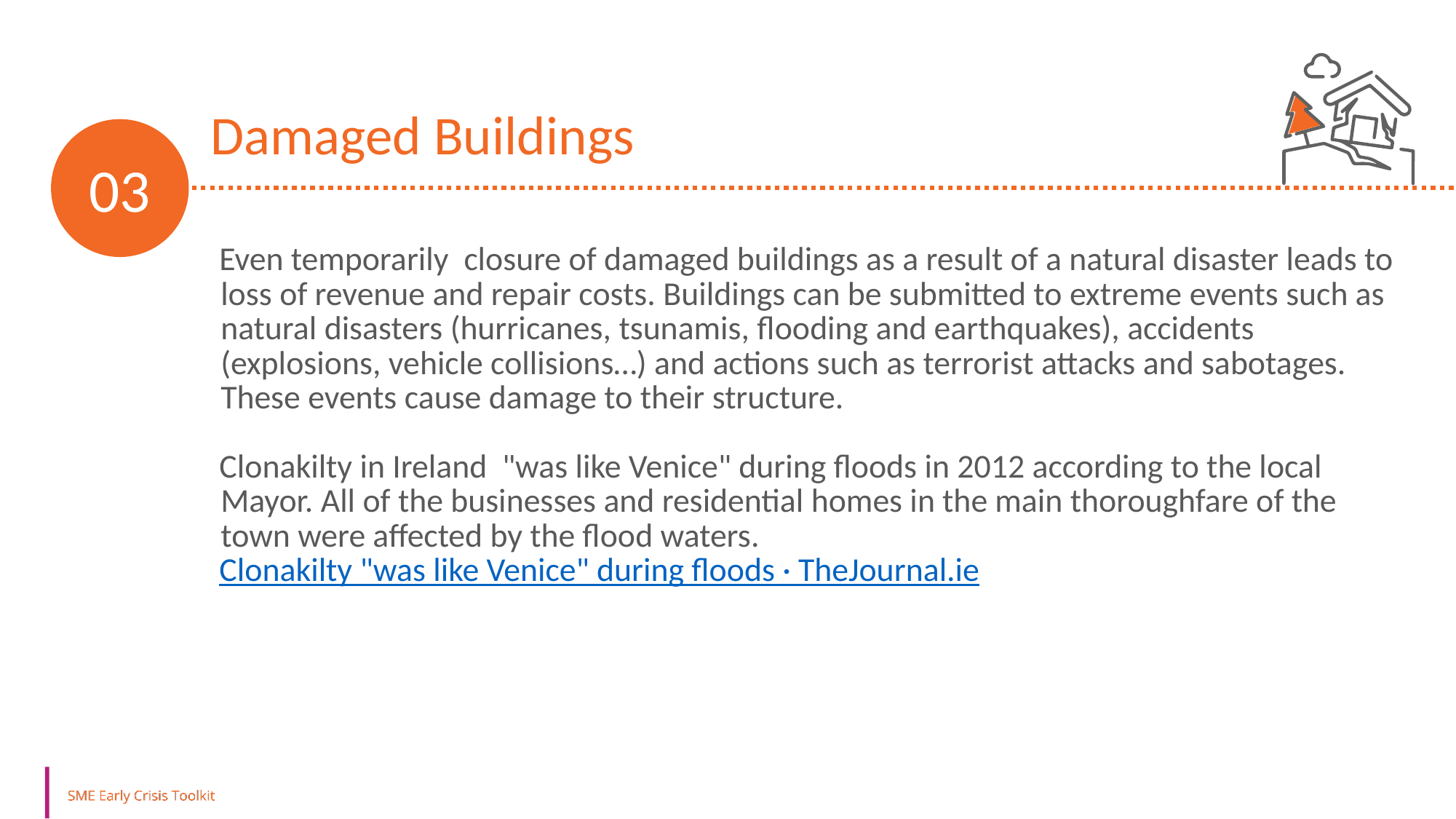

Damaged Buildings

03
Even temporarily  closure of damaged buildings as a result of a natural disaster leads to loss of revenue and repair costs. Buildings can be submitted to extreme events such as natural disasters (hurricanes, tsunamis, flooding and earthquakes), accidents (explosions, vehicle collisions…) and actions such as terrorist attacks and sabotages. These events cause damage to their structure.

Clonakilty in Ireland  "was like Venice" during floods in 2012 according to the local Mayor. All of the businesses and residential homes in the main thoroughfare of the town were affected by the flood waters.
Clonakilty "was like Venice" during floods · TheJournal.ie